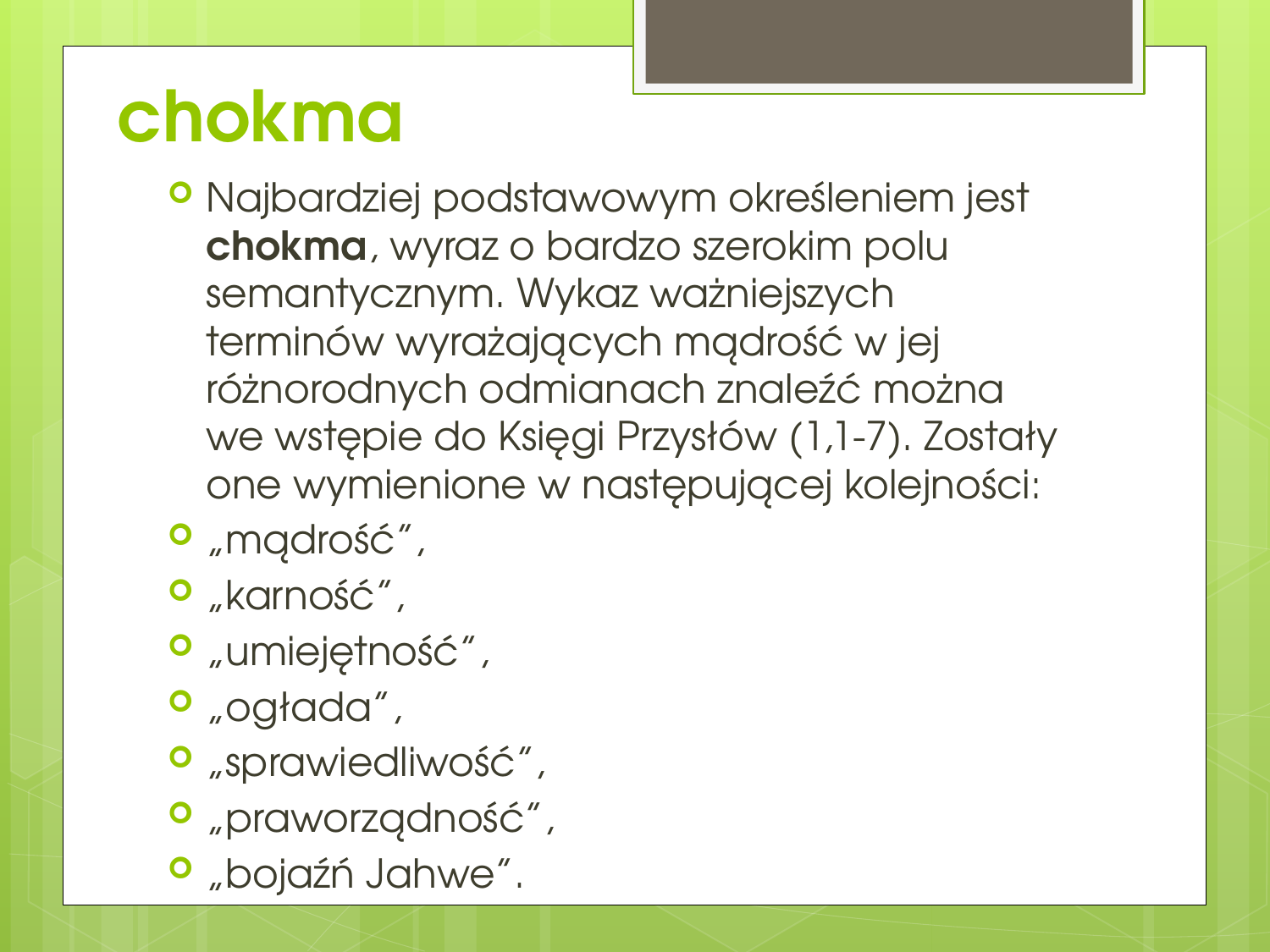

# chokma
Najbardziej podstawowym określeniem jest chokma, wyraz o bardzo szerokim polu semantycznym. Wykaz ważniejszych terminów wyrażających mądrość w jej różnorodnych odmianach znaleźć można we wstępie do Księgi Przysłów (1,1-7). Zostały one wymienione w następującej kolejności:
„mądrość”,
„karność”,
„umiejętność”,
„ogłada”,
„sprawiedliwość”,
„praworządność”,
„bojaźń Jahwe”.